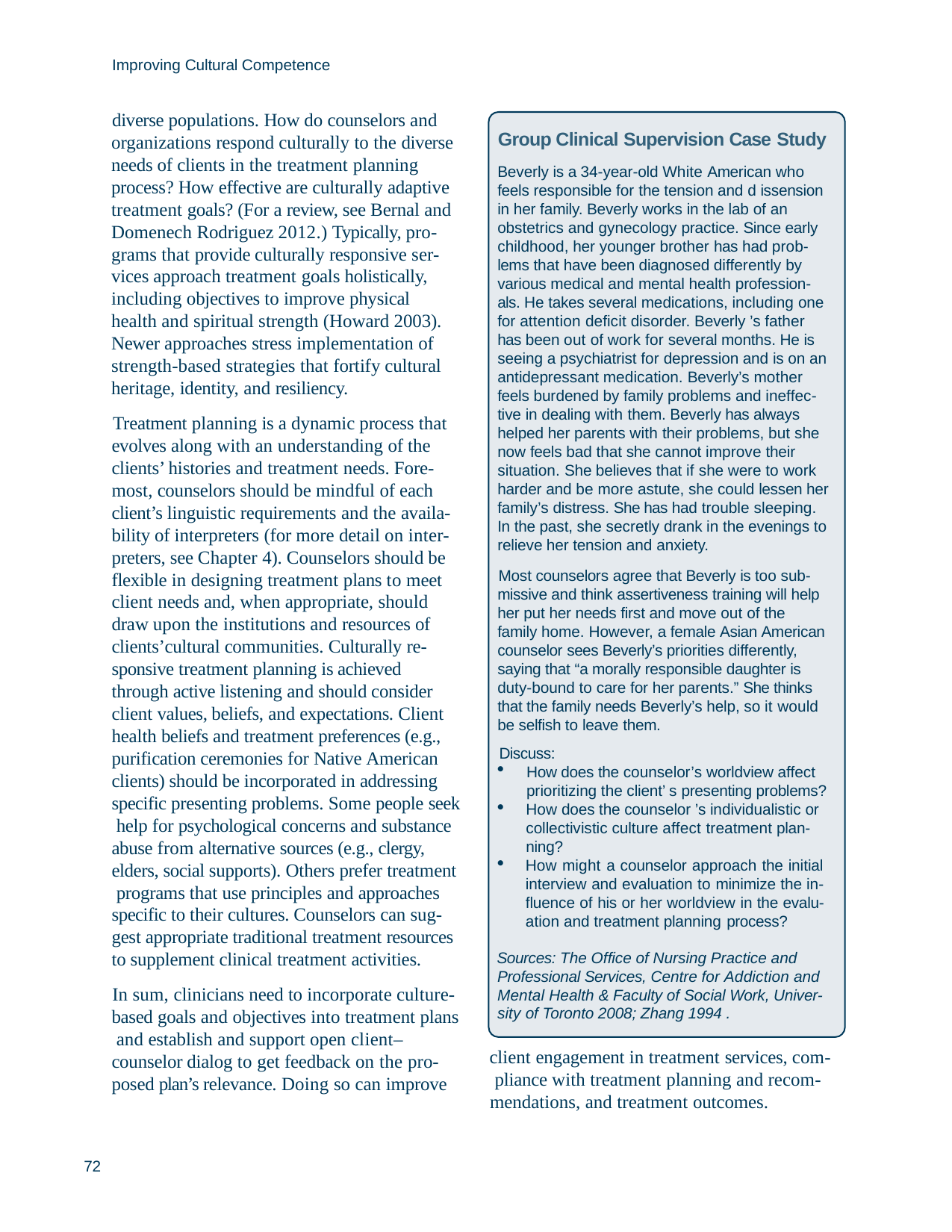

Improving Cultural Competence
diverse populations. How do counselors and  organizations respond culturally to the diverse  needs of clients in the treatment planning  process? How effective are culturally adaptive  treatment goals? (For a review, see Bernal and  Domenech Rodriguez 2012.) Typically, pro-  grams that provide culturally responsive ser-  vices approach treatment goals holistically,  including objectives to improve physical  health and spiritual strength (Howard 2003).  Newer approaches stress implementation of  strength-based strategies that fortify cultural  heritage, identity, and resiliency.
Treatment planning is a dynamic process that  evolves along with an understanding of the  clients’ histories and treatment needs. Fore-  most, counselors should be mindful of each  client’s linguistic requirements and the availa-  bility of interpreters (for more detail on inter-  preters, see Chapter 4). Counselors should be  flexible in designing treatment plans to meet  client needs and, when appropriate, should  draw upon the institutions and resources of  clients’cultural communities. Culturally re-  sponsive treatment planning is achieved  through active listening and should consider  client values, beliefs, and expectations. Client  health beliefs and treatment preferences (e.g.,  purification ceremonies for Native American  clients) should be incorporated in addressing  specific presenting problems. Some people seek  help for psychological concerns and substance  abuse from alternative sources (e.g., clergy,  elders, social supports). Others prefer treatment  programs that use principles and approaches  specific to their cultures. Counselors can sug-  gest appropriate traditional treatment resources  to supplement clinical treatment activities.
In sum, clinicians need to incorporate culture-  based goals and objectives into treatment plans  and establish and support open client–  counselor dialog to get feedback on the pro-  posed plan’s relevance. Doing so can improve

Group Clinical Supervision Case Study
Beverly is a 34-year-old White American who  feels responsible for the tension and d issension  in her family. Beverly works in the lab of an  obstetrics and gynecology practice. Since early  childhood, her younger brother has had prob-  lems that have been diagnosed differently by  various medical and mental health profession-  als. He takes several medications, including one  for attention deficit disorder. Beverly ’s father  has been out of work for several months. He is  seeing a psychiatrist for depression and is on an  antidepressant medication. Beverly’s mother  feels burdened by family problems and ineffec-  tive in dealing with them. Beverly has always  helped her parents with their problems, but she  now feels bad that she cannot improve their  situation. She believes that if she were to work  harder and be more astute, she could lessen her  family’s distress. She has had trouble sleeping.  In the past, she secretly drank in the evenings to  relieve her tension and anxiety.
Most counselors agree that Beverly is too sub-  missive and think assertiveness training will help  her put her needs first and move out of the  family home. However, a female Asian American  counselor sees Beverly’s priorities differently,  saying that “a morally responsible daughter is  duty-bound to care for her parents.” She thinks  that the family needs Beverly’s help, so it would  be selfish to leave them.
Discuss:
How does the counselor’s worldview affect  prioritizing the client’ s presenting problems?
How does the counselor ’s individualistic or  collectivistic culture affect treatment plan-  ning?
How might a counselor approach the initial  interview and evaluation to minimize the in-  fluence of his or her worldview in the evalu-  ation and treatment planning process?
Sources: The Office of Nursing Practice and  Professional Services, Centre for Addiction and  Mental Health & Faculty of Social Work, Univer-  sity of Toronto 2008; Zhang 1994 .
client engagement in treatment services, com-  pliance with treatment planning and recom-  mendations, and treatment outcomes.
72